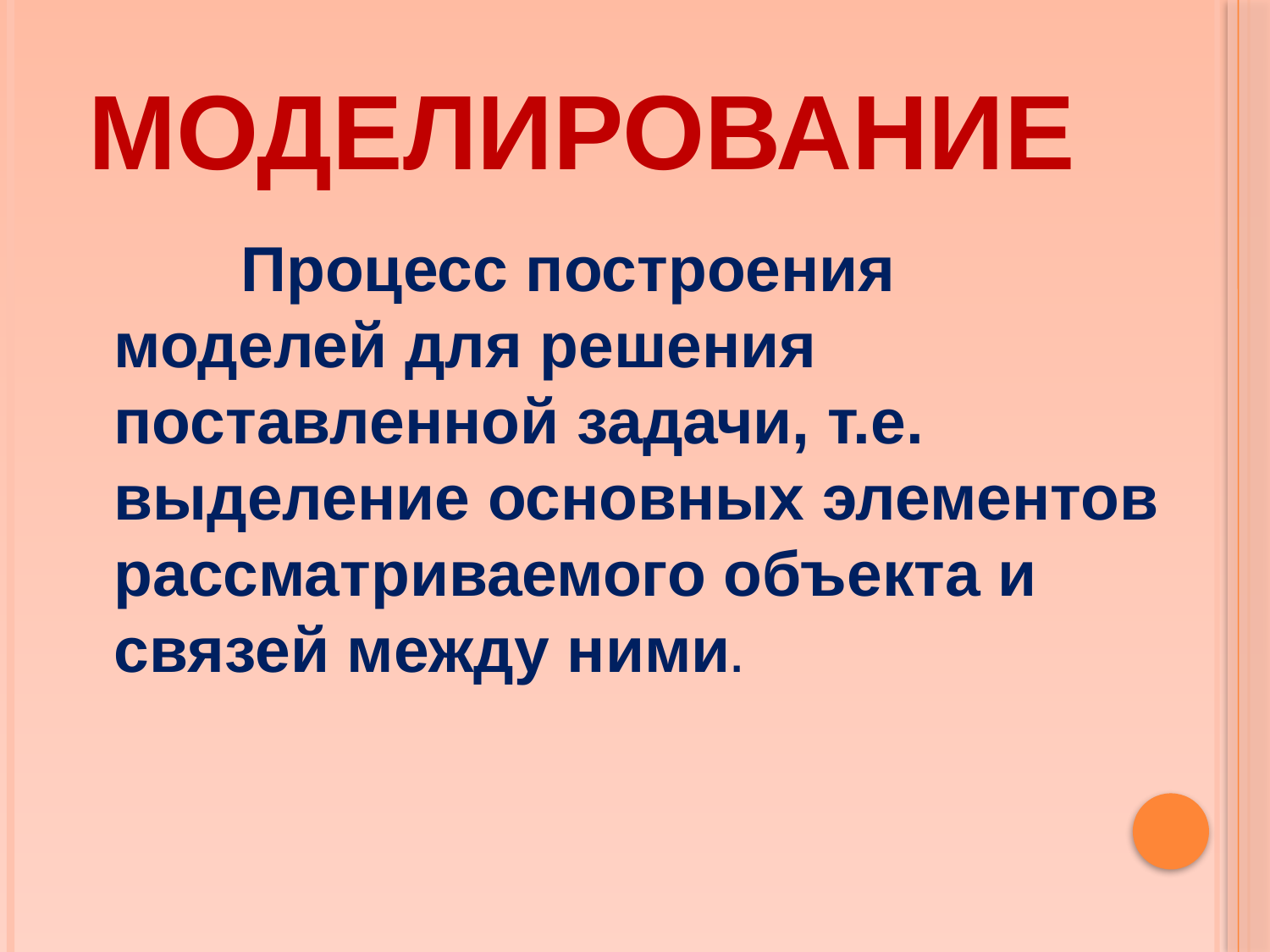

# Моделирование
		Процесс построения моделей для решения поставленной задачи, т.е. выделение основных элементов рассматриваемого объекта и связей между ними.